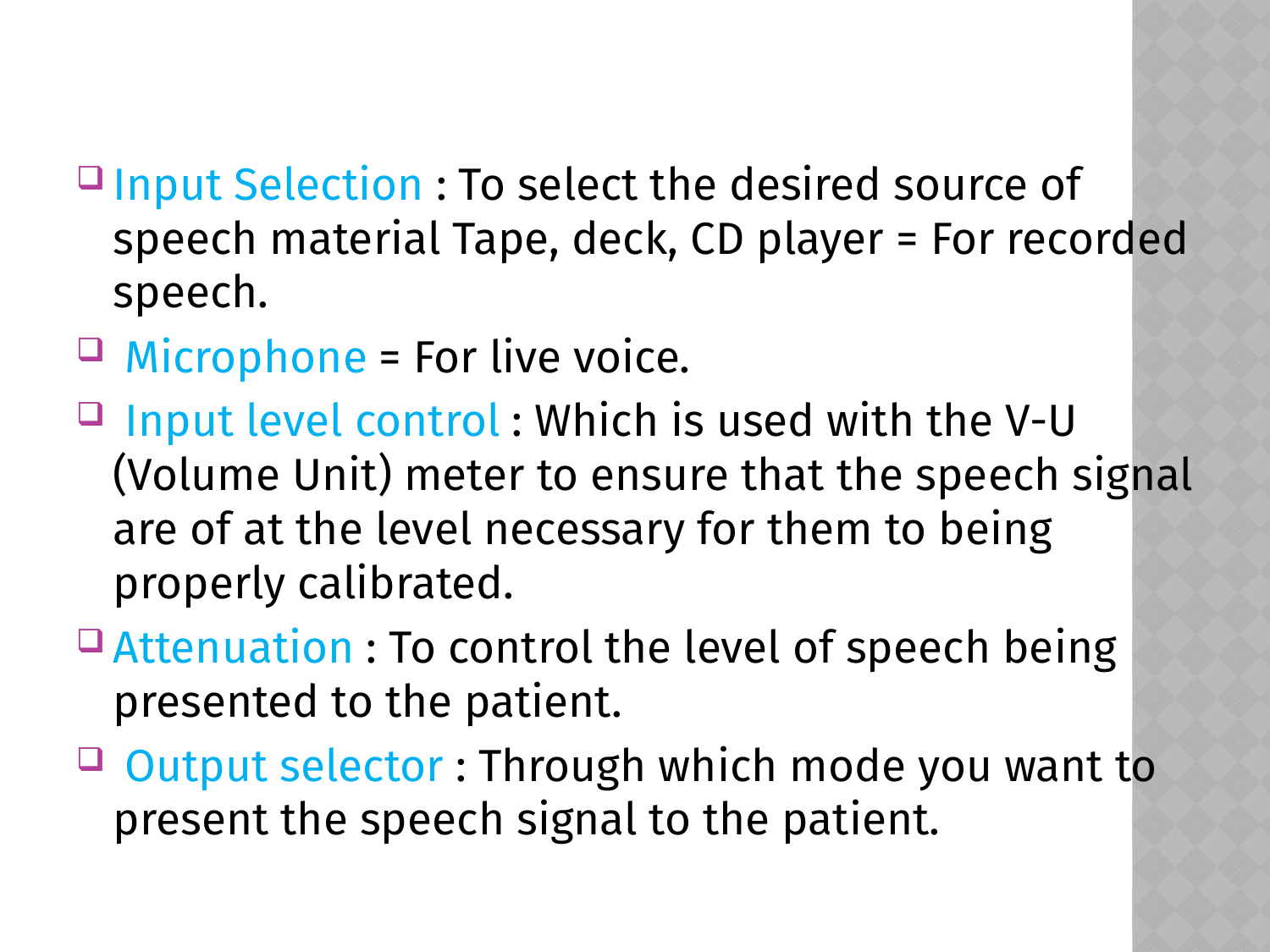

#
Input Selection : To select the desired source of speech material Tape, deck, CD player = For recorded speech.
 Microphone = For live voice.
 Input level control : Which is used with the V-U (Volume Unit) meter to ensure that the speech signal are of at the level necessary for them to being properly calibrated.
Attenuation : To control the level of speech being presented to the patient.
 Output selector : Through which mode you want to present the speech signal to the patient.